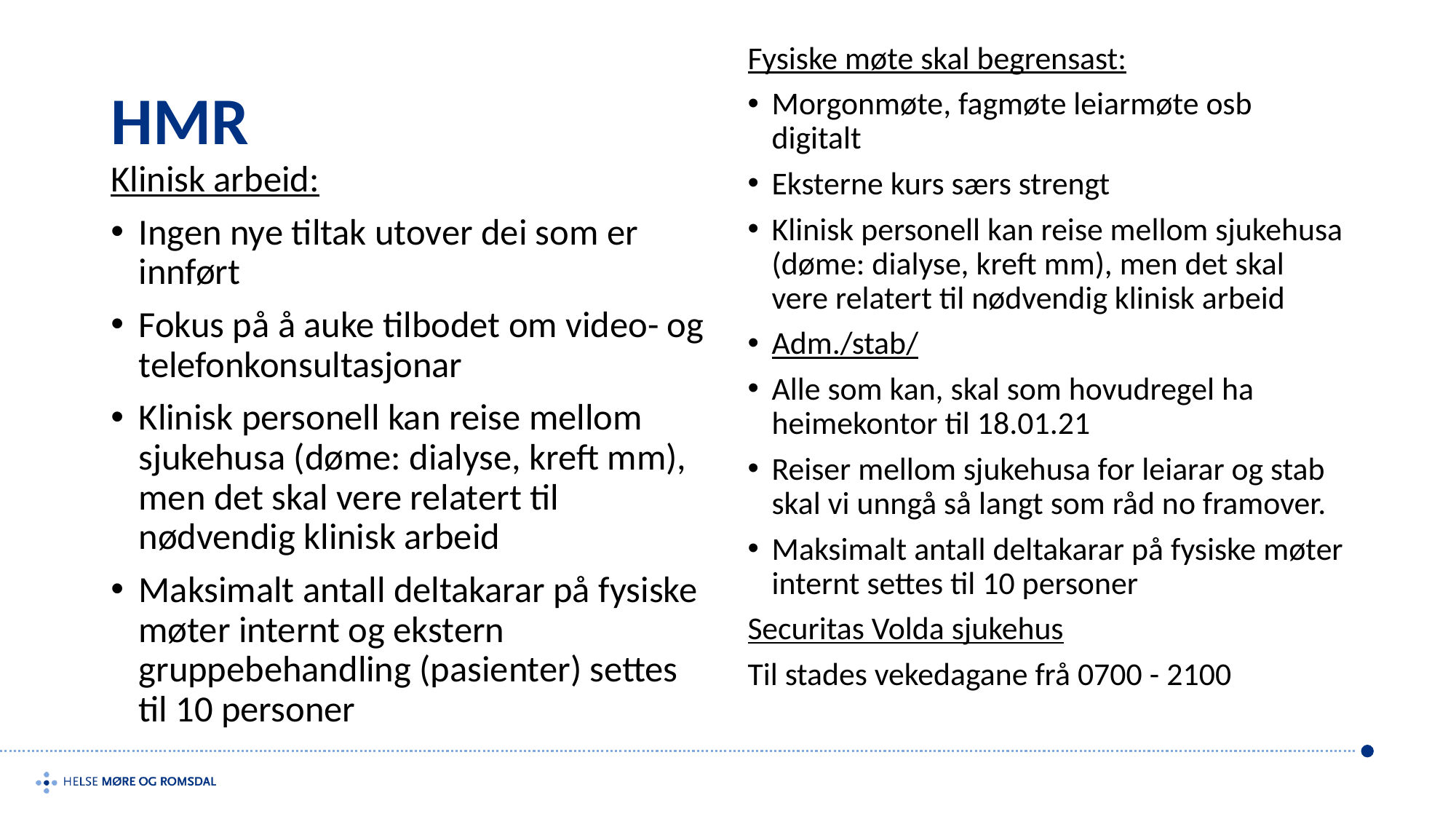

Fysiske møte skal begrensast:
Morgonmøte, fagmøte leiarmøte osb digitalt
Eksterne kurs særs strengt
Klinisk personell kan reise mellom sjukehusa (døme: dialyse, kreft mm), men det skal vere relatert til nødvendig klinisk arbeid
Adm./stab/
Alle som kan, skal som hovudregel ha heimekontor til 18.01.21
Reiser mellom sjukehusa for leiarar og stab skal vi unngå så langt som råd no framover.
Maksimalt antall deltakarar på fysiske møter internt settes til 10 personer
Securitas Volda sjukehus
Til stades vekedagane frå 0700 - 2100

# HMR
Klinisk arbeid:
Ingen nye tiltak utover dei som er innført
Fokus på å auke tilbodet om video- og telefonkonsultasjonar
Klinisk personell kan reise mellom sjukehusa (døme: dialyse, kreft mm), men det skal vere relatert til nødvendig klinisk arbeid
Maksimalt antall deltakarar på fysiske møter internt og ekstern gruppebehandling (pasienter) settes til 10 personer